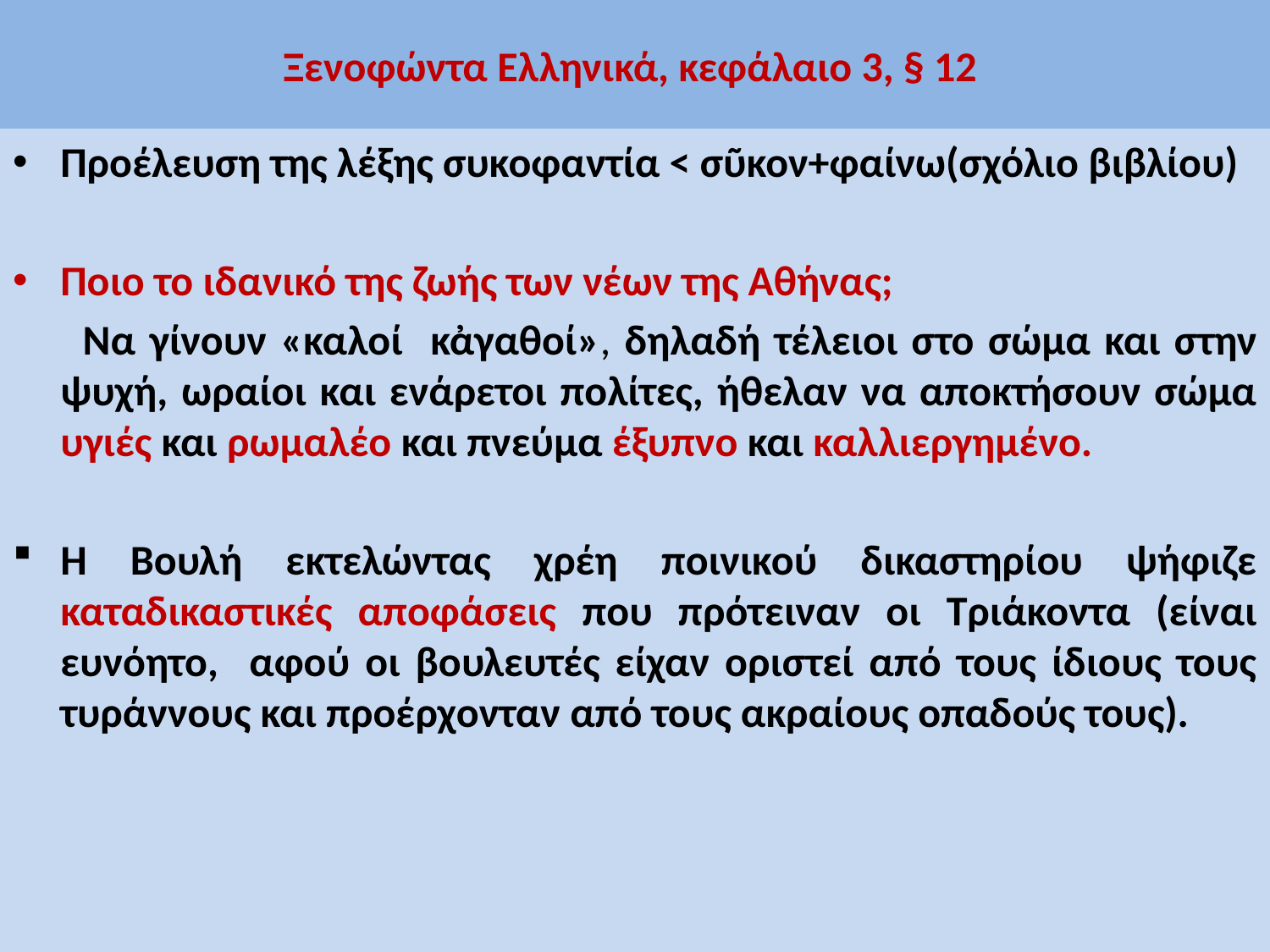

# Ξενοφώντα Ελληνικά, κεφάλαιο 3, § 12
Προέλευση της λέξης συκοφαντία < σῦκον+φαίνω(σχόλιο βιβλίου)

Ποιο το ιδανικό της ζωής των νέων της Αθήνας;
     Να γίνουν «καλοί  κἀγαθοί», δηλαδή τέλειοι στο σώμα και στην ψυχή, ωραίοι και ενάρετοι πολίτες, ήθελαν να αποκτήσουν σώμα υγιές και ρωμαλέο και πνεύμα έξυπνο και καλλιεργημένο.

Η Βουλή εκτελώντας χρέη ποινικού δικαστηρίου ψήφιζε καταδικαστικές αποφάσεις που πρότειναν οι Τριάκοντα (είναι ευνόητο,  αφού οι βουλευτές είχαν οριστεί από τους ίδιους τους τυράννους και προέρχονταν από τους ακραίους οπαδούς τους).